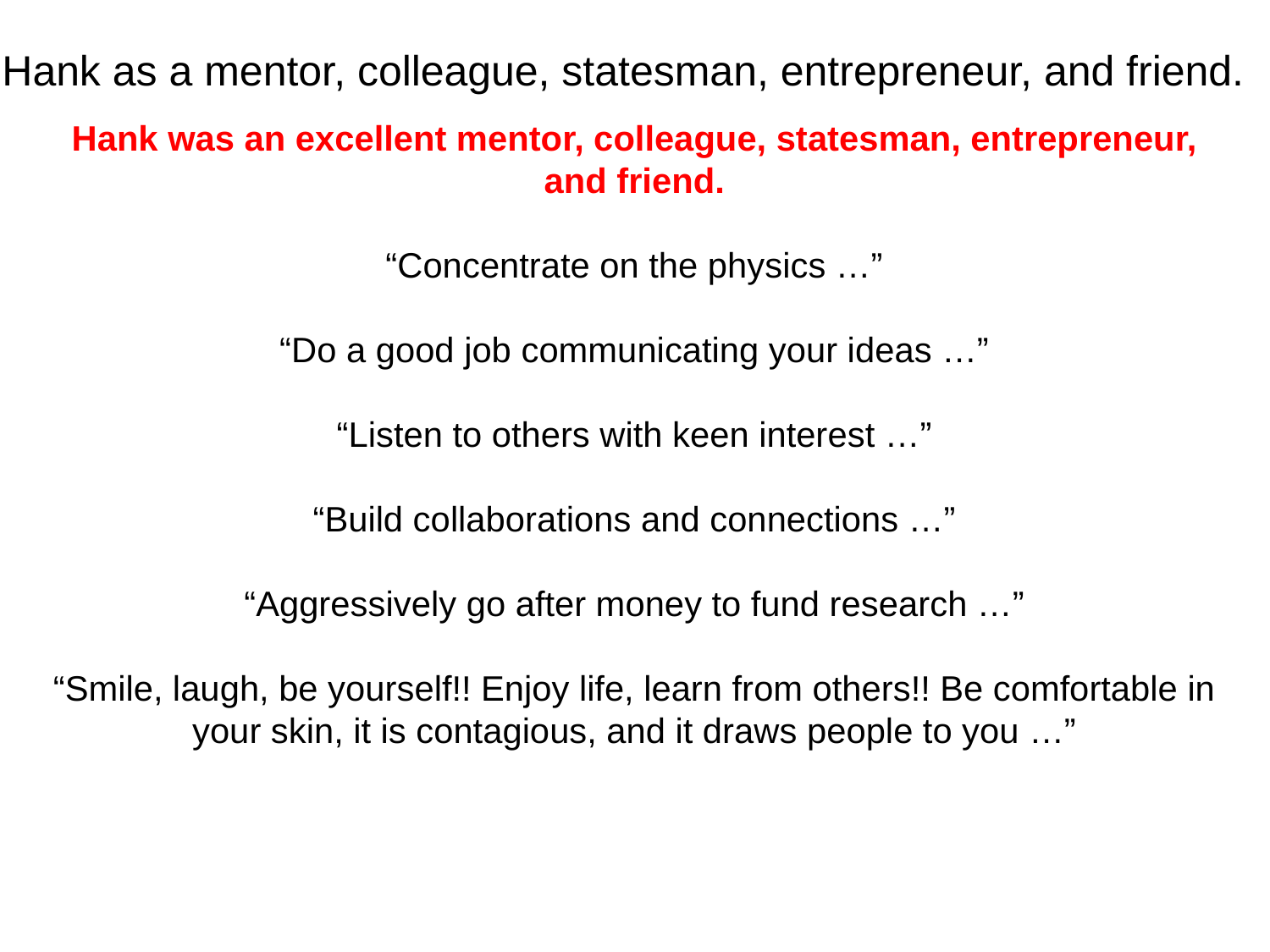

# Hank as a mentor, colleague, statesman, entrepreneur, and friend.
Hank was an excellent mentor, colleague, statesman, entrepreneur, and friend.

“Concentrate on the physics …”

“Do a good job communicating your ideas …”

“Listen to others with keen interest …”

“Build collaborations and connections …”

“Aggressively go after money to fund research …”

“Smile, laugh, be yourself!! Enjoy life, learn from others!! Be comfortable in your skin, it is contagious, and it draws people to you …”